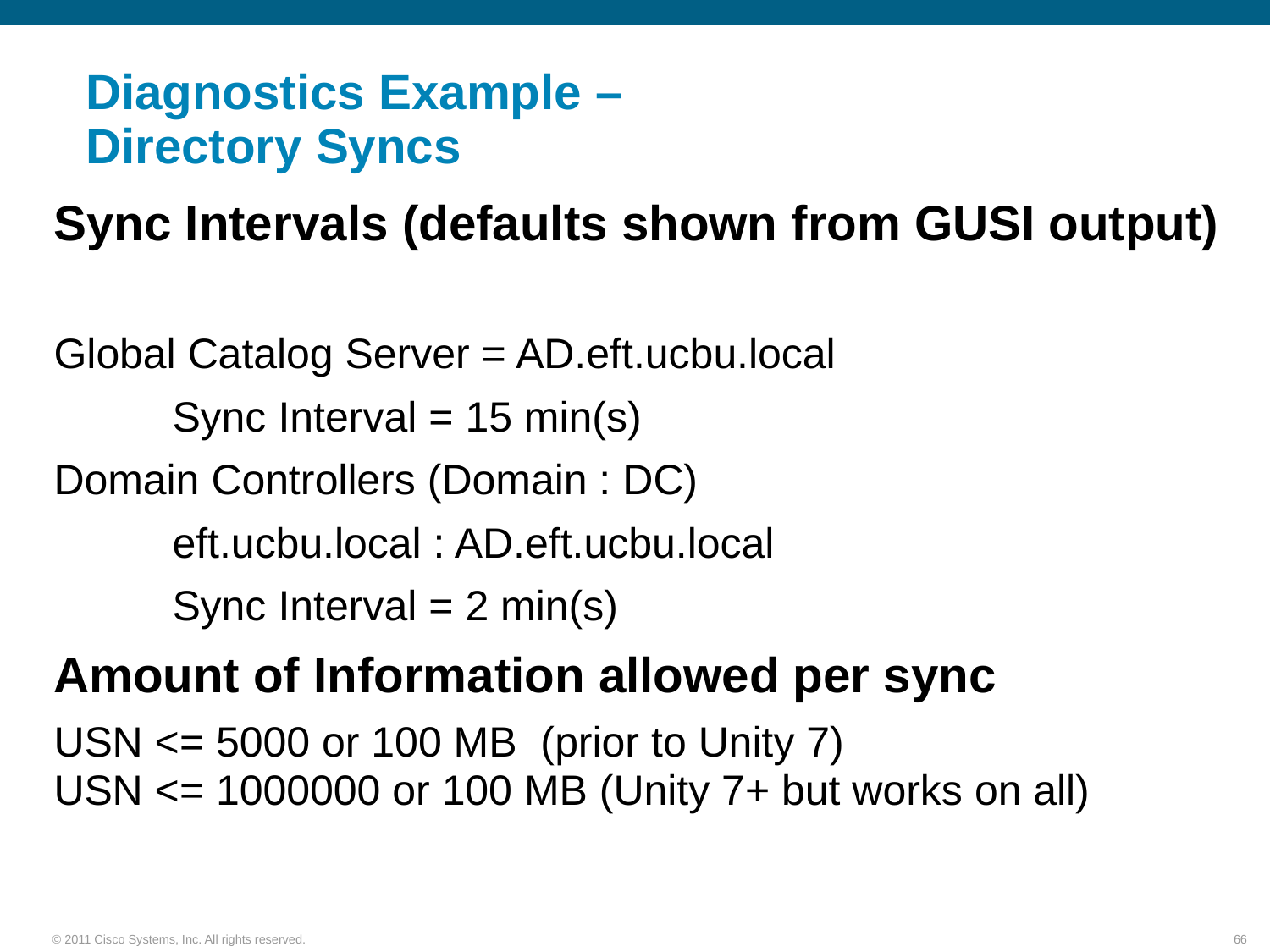

# Diagnostics Example – Directory Syncs
Sync Intervals (defaults shown from GUSI output)

Global Catalog Server = AD.eft.ucbu.local
          Sync Interval = 15 min(s)
Domain Controllers (Domain : DC)
          eft.ucbu.local : AD.eft.ucbu.local
          Sync Interval = 2 min(s)
Amount of Information allowed per sync
USN <= 5000 or 100 MB  (prior to Unity 7)
USN <= 1000000 or 100 MB (Unity 7+ but works on all)